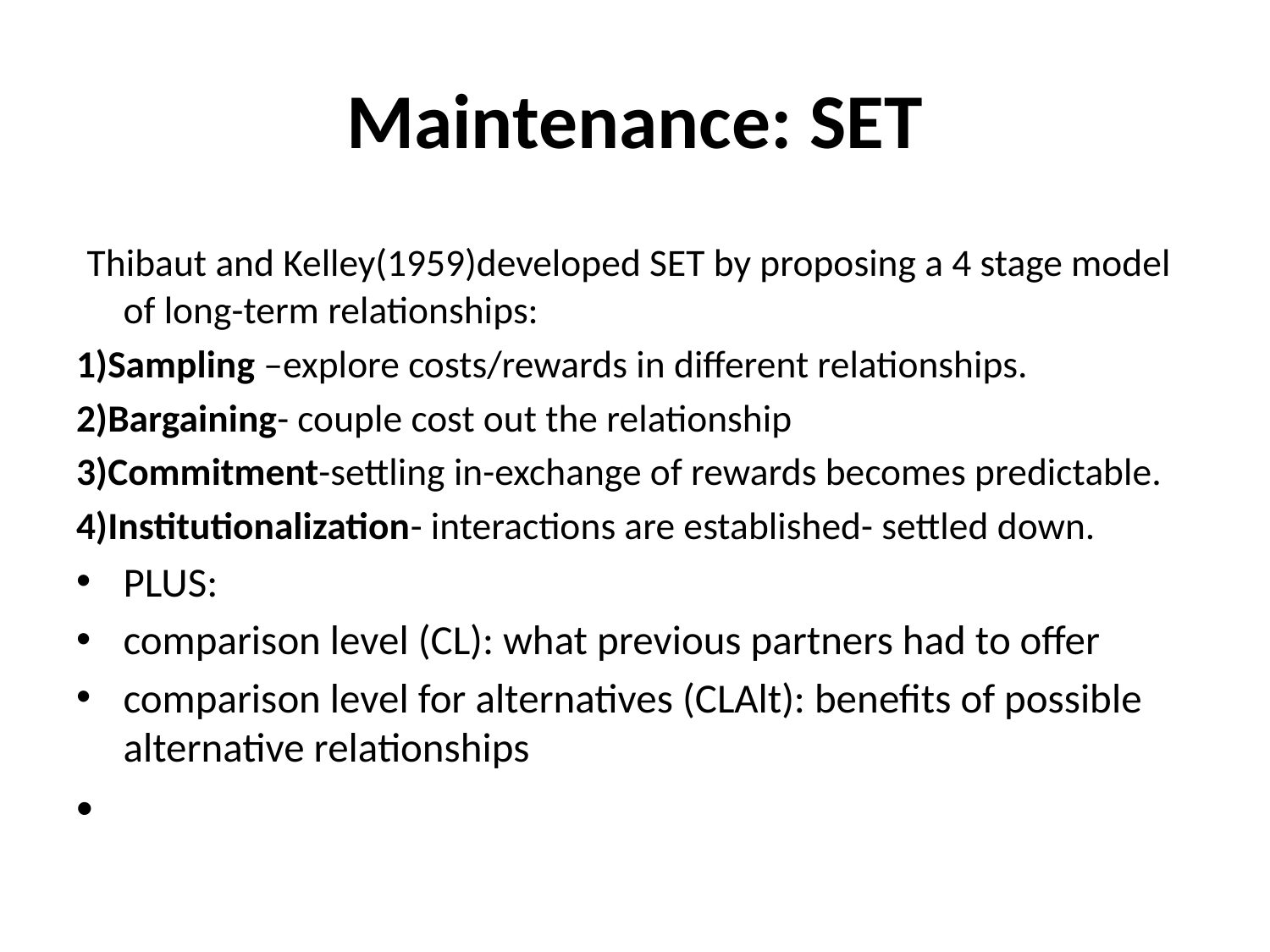

# Maintenance: SET
 Thibaut and Kelley(1959)developed SET by proposing a 4 stage model of long-term relationships:
1)Sampling –explore costs/rewards in different relationships.
2)Bargaining- couple cost out the relationship
3)Commitment-settling in-exchange of rewards becomes predictable.
4)Institutionalization- interactions are established- settled down.
PLUS:
comparison level (CL): what previous partners had to offer
comparison level for alternatives (CLAlt): benefits of possible  alternative relationships